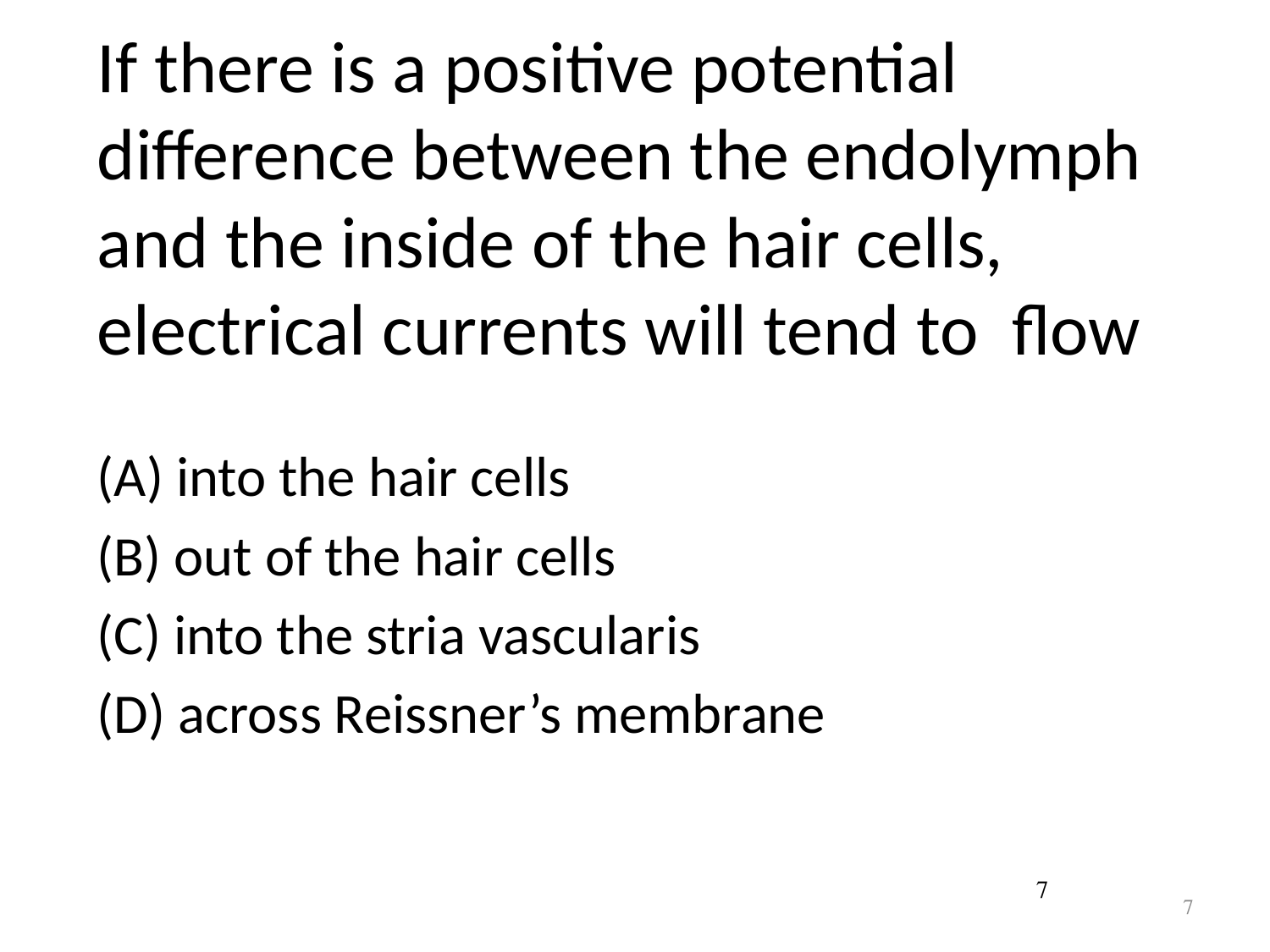

# If there is a positive potential difference between the endolymph and the inside of the hair cells, electrical currents will tend to  flow
 into the hair cells
 out of the hair cells
 into the stria vascularis
 across Reissner’s membrane
7
7